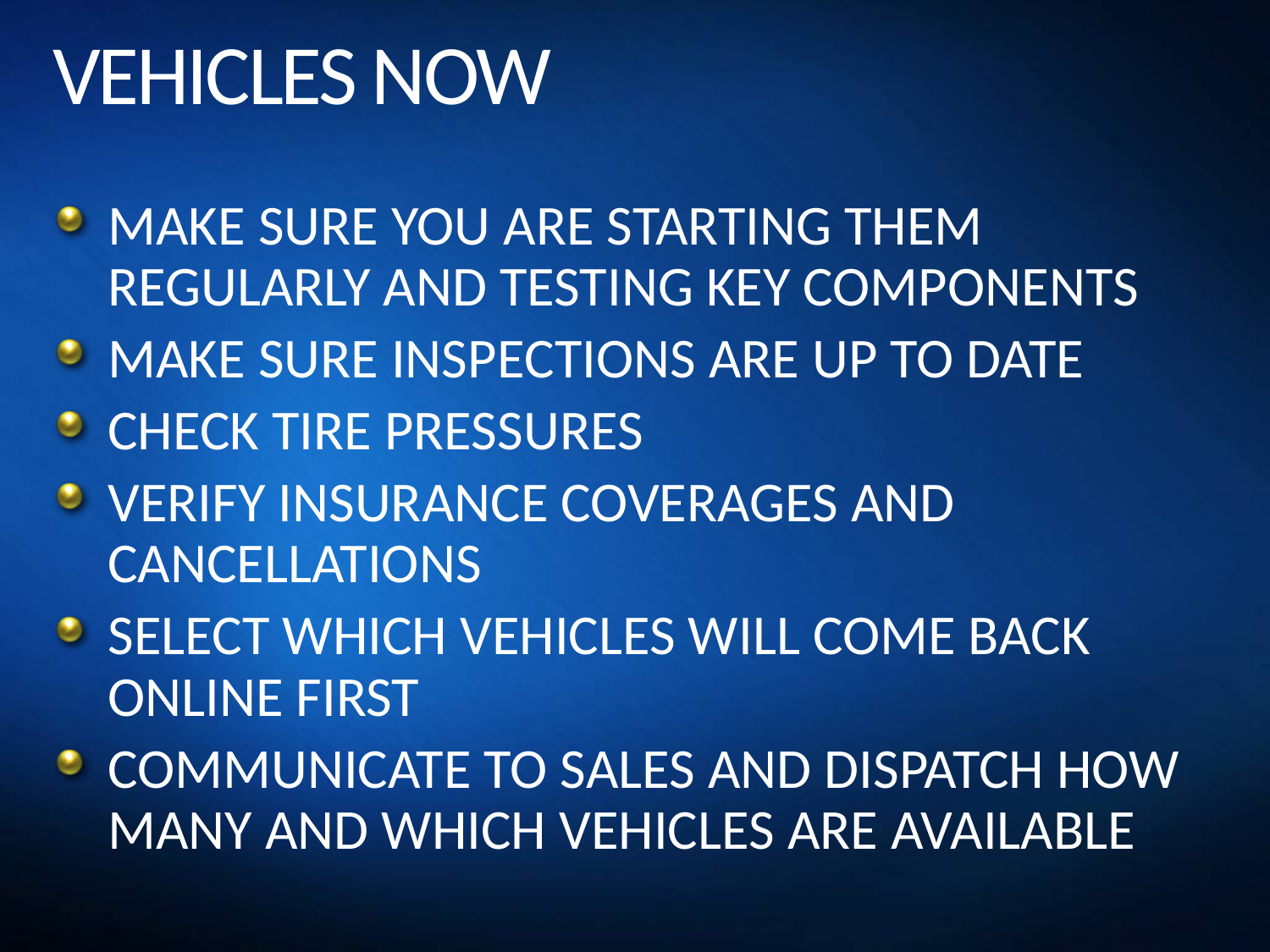

# VEHICLES NOW
MAKE SURE YOU ARE STARTING THEM REGULARLY AND TESTING KEY COMPONENTS
MAKE SURE INSPECTIONS ARE UP TO DATE
CHECK TIRE PRESSURES
VERIFY INSURANCE COVERAGES AND CANCELLATIONS
SELECT WHICH VEHICLES WILL COME BACK ONLINE FIRST
COMMUNICATE TO SALES AND DISPATCH HOW MANY AND WHICH VEHICLES ARE AVAILABLE